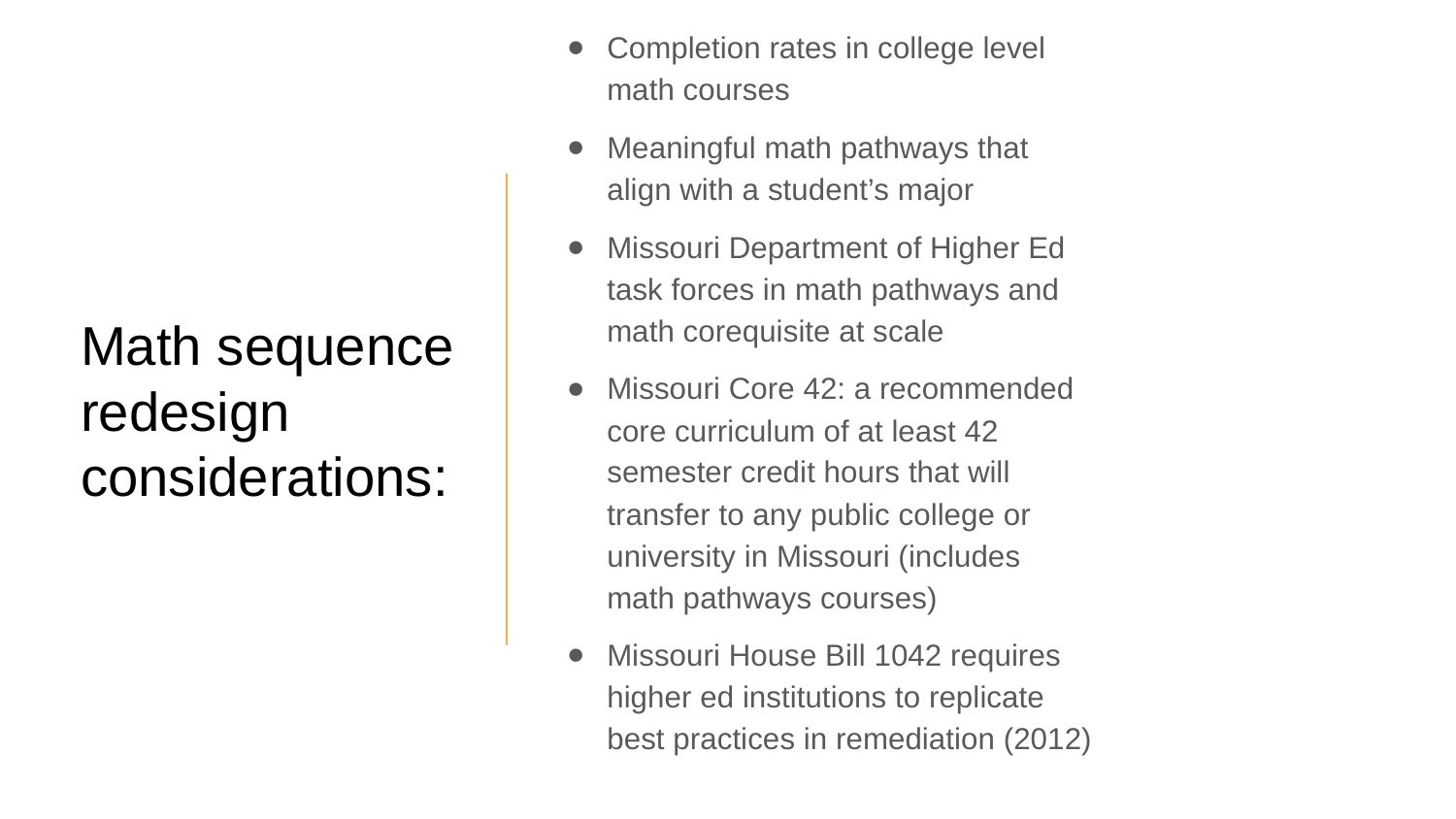

# Math sequence redesign considerations:

Completion rates in college level math courses
Meaningful math pathways that align with a student’s major
Missouri Department of Higher Ed task forces in math pathways and math corequisite at scale
Missouri Core 42: a recommended core curriculum of at least 42 semester credit hours that will transfer to any public college or university in Missouri (includes math pathways courses)
Missouri House Bill 1042 requires higher ed institutions to replicate best practices in remediation (2012)